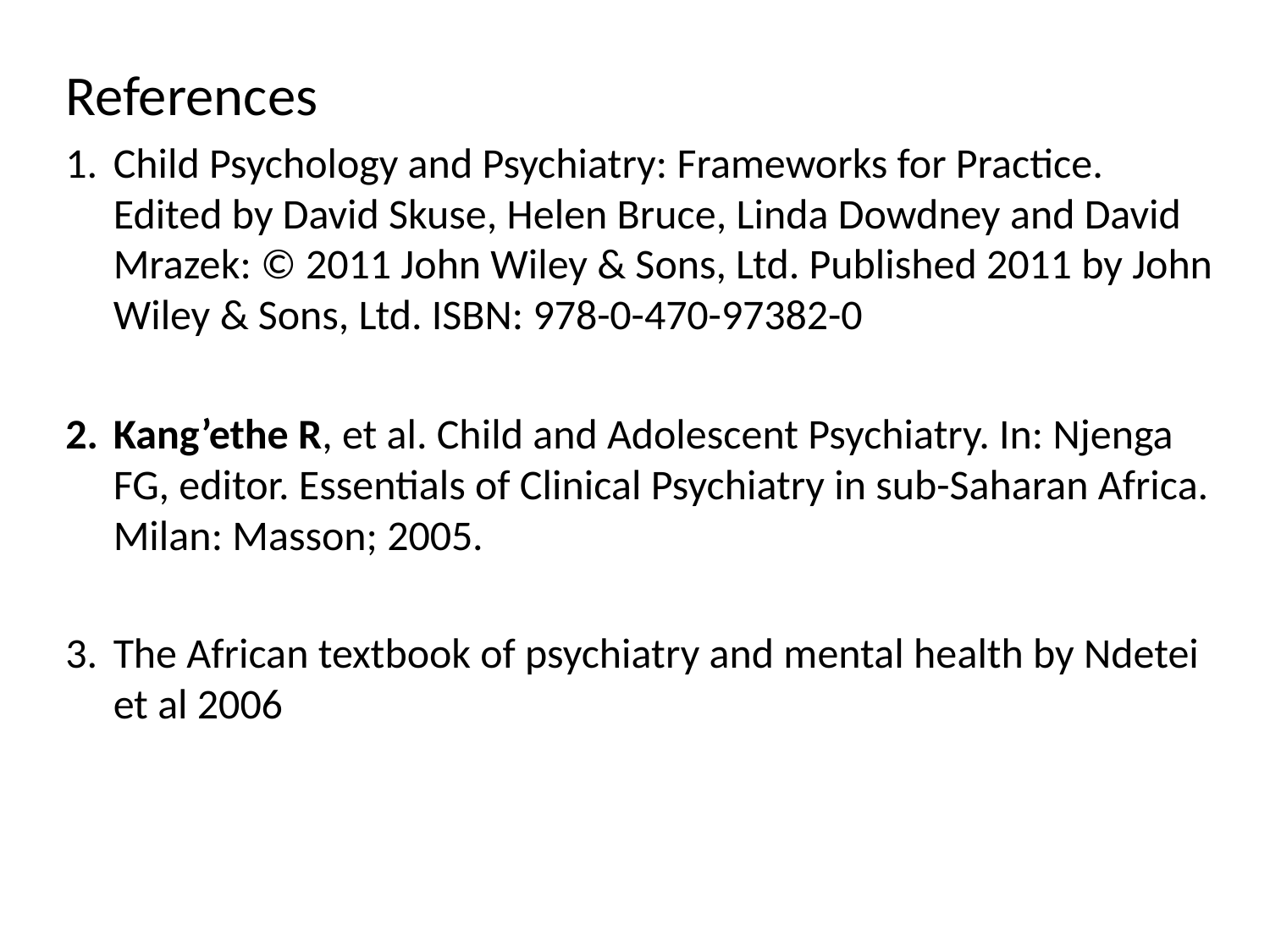

References
Child Psychology and Psychiatry: Frameworks for Practice. Edited by David Skuse, Helen Bruce, Linda Dowdney and David Mrazek: © 2011 John Wiley & Sons, Ltd. Published 2011 by John Wiley & Sons, Ltd. ISBN: 978-0-470-97382-0

Kang’ethe R, et al. Child and Adolescent Psychiatry. In: Njenga FG, editor. Essentials of Clinical Psychiatry in sub-Saharan Africa. Milan: Masson; 2005.

The African textbook of psychiatry and mental health by Ndetei et al 2006